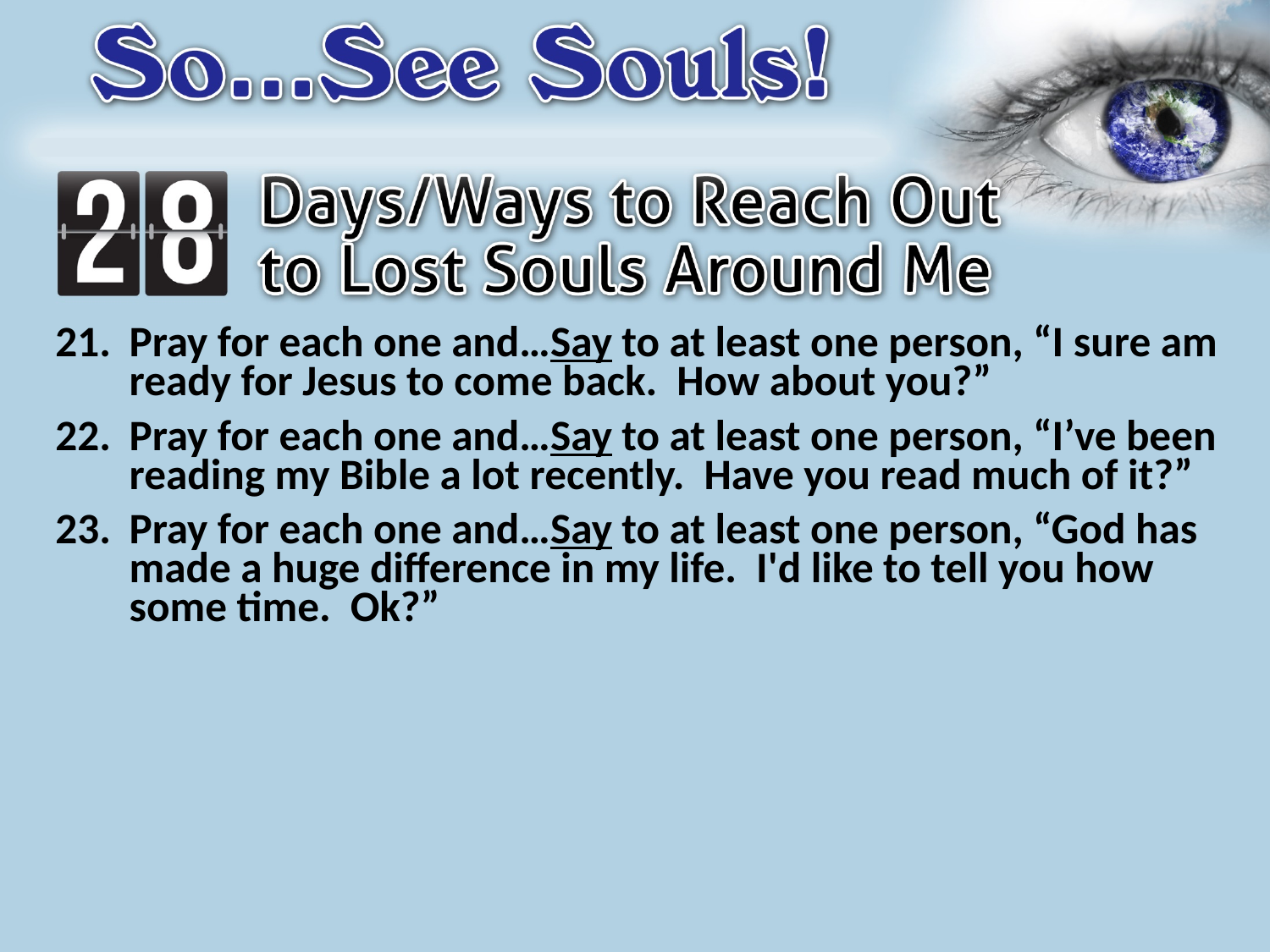

Pray for each one and…Say to at least one person, “I sure am ready for Jesus to come back.  How about you?”
Pray for each one and…Say to at least one person, “I’ve been reading my Bible a lot recently.  Have you read much of it?”
Pray for each one and…Say to at least one person, “God has made a huge difference in my life.  I'd like to tell you how some time.  Ok?”